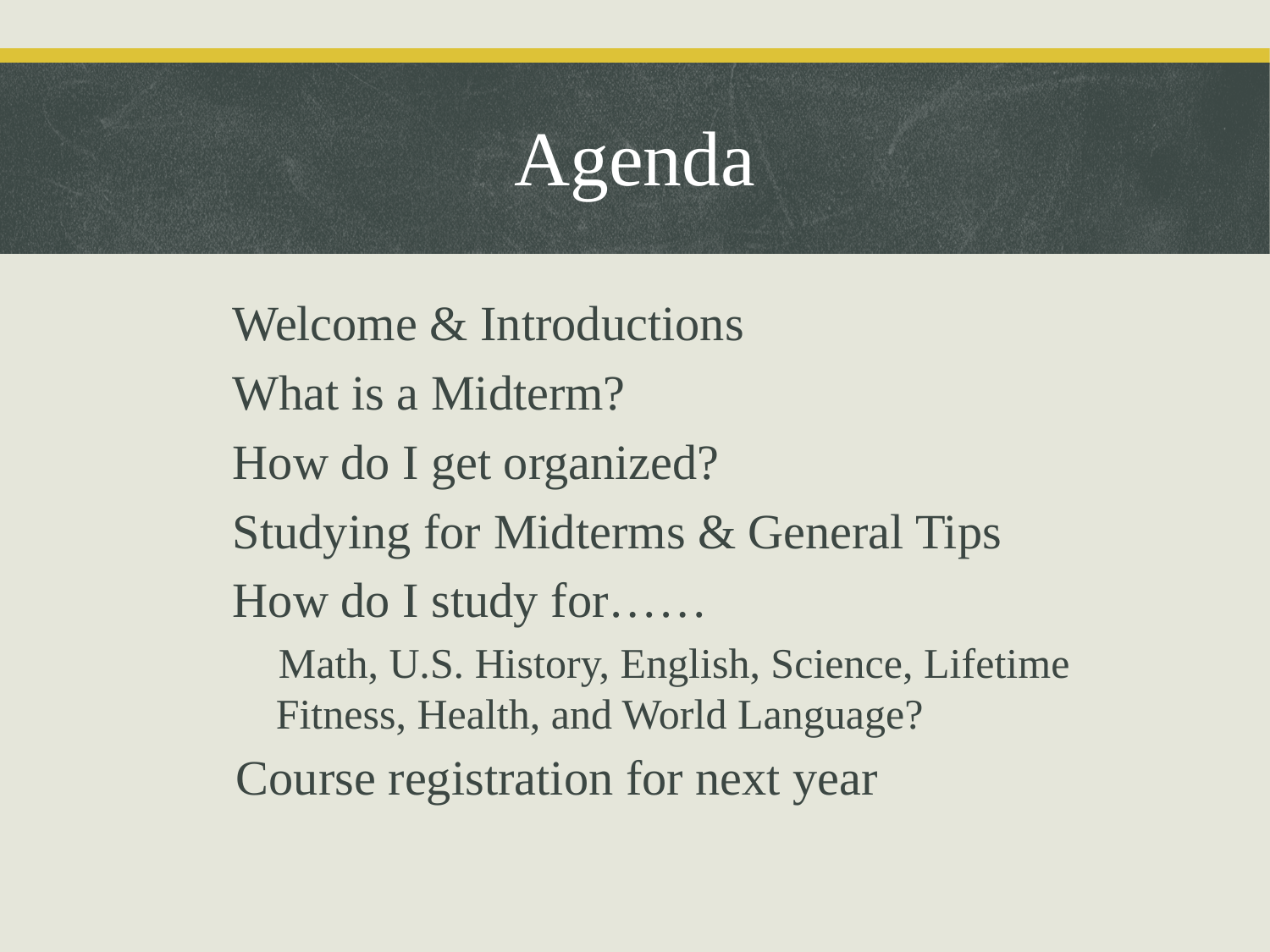

Agenda
 Welcome & Introductions
 What is a Midterm?
 How do I get organized?
 Studying for Midterms & General Tips
 How do I study for……
    Math, U.S. History, English, Science, Lifetime Fitness, Health, and World Language?
Course registration for next year